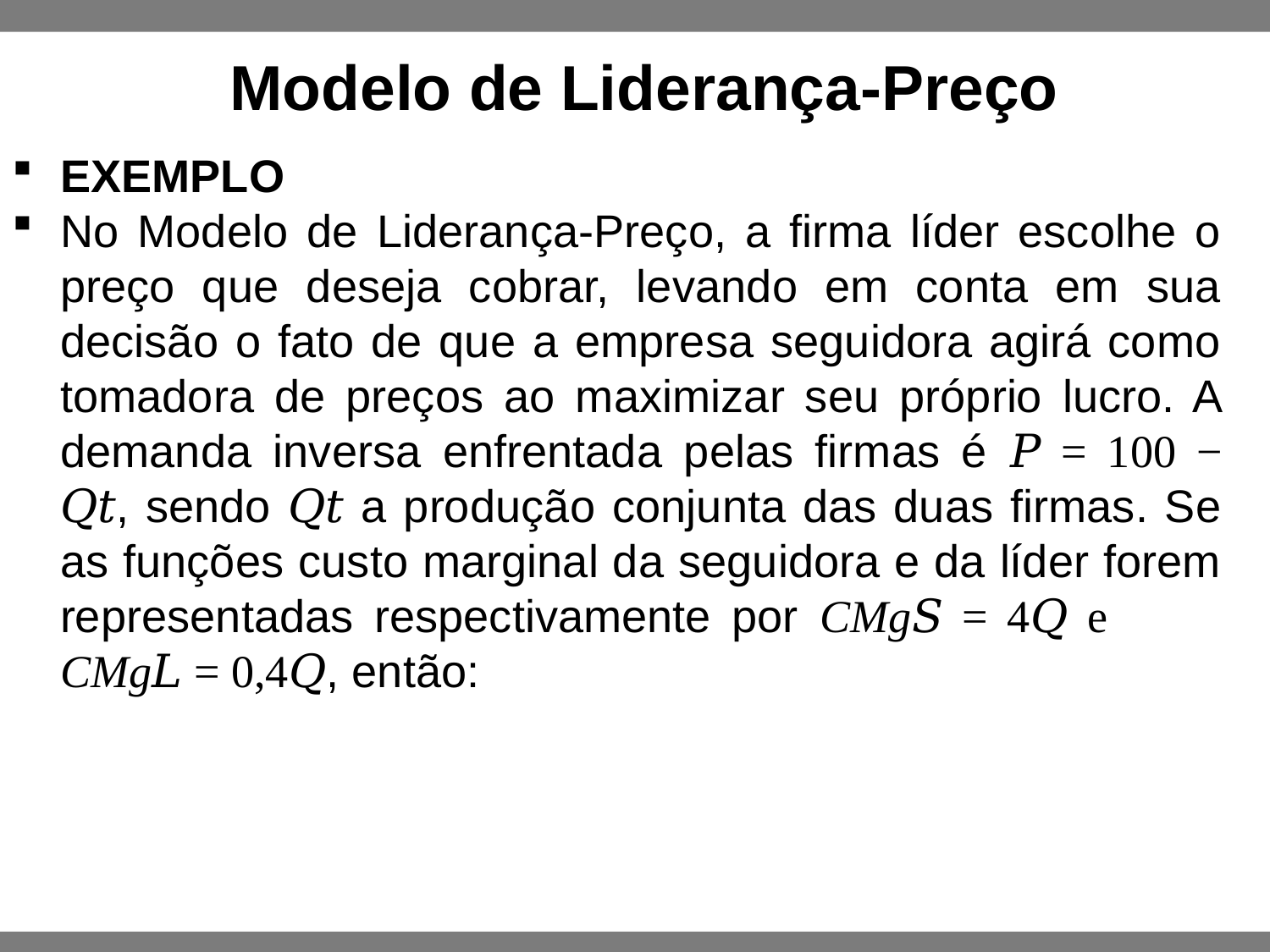

Modelo de Liderança-Preço
EXEMPLO
No Modelo de Liderança-Preço, a firma líder escolhe o preço que deseja cobrar, levando em conta em sua decisão o fato de que a empresa seguidora agirá como tomadora de preços ao maximizar seu próprio lucro. A demanda inversa enfrentada pelas firmas é 𝑃 = 100 − 𝑄𝑡, sendo 𝑄𝑡 a produção conjunta das duas firmas. Se as funções custo marginal da seguidora e da líder forem representadas respectivamente por CMg𝑆 = 4𝑄 e       CMg𝐿 = 0,4𝑄, então: